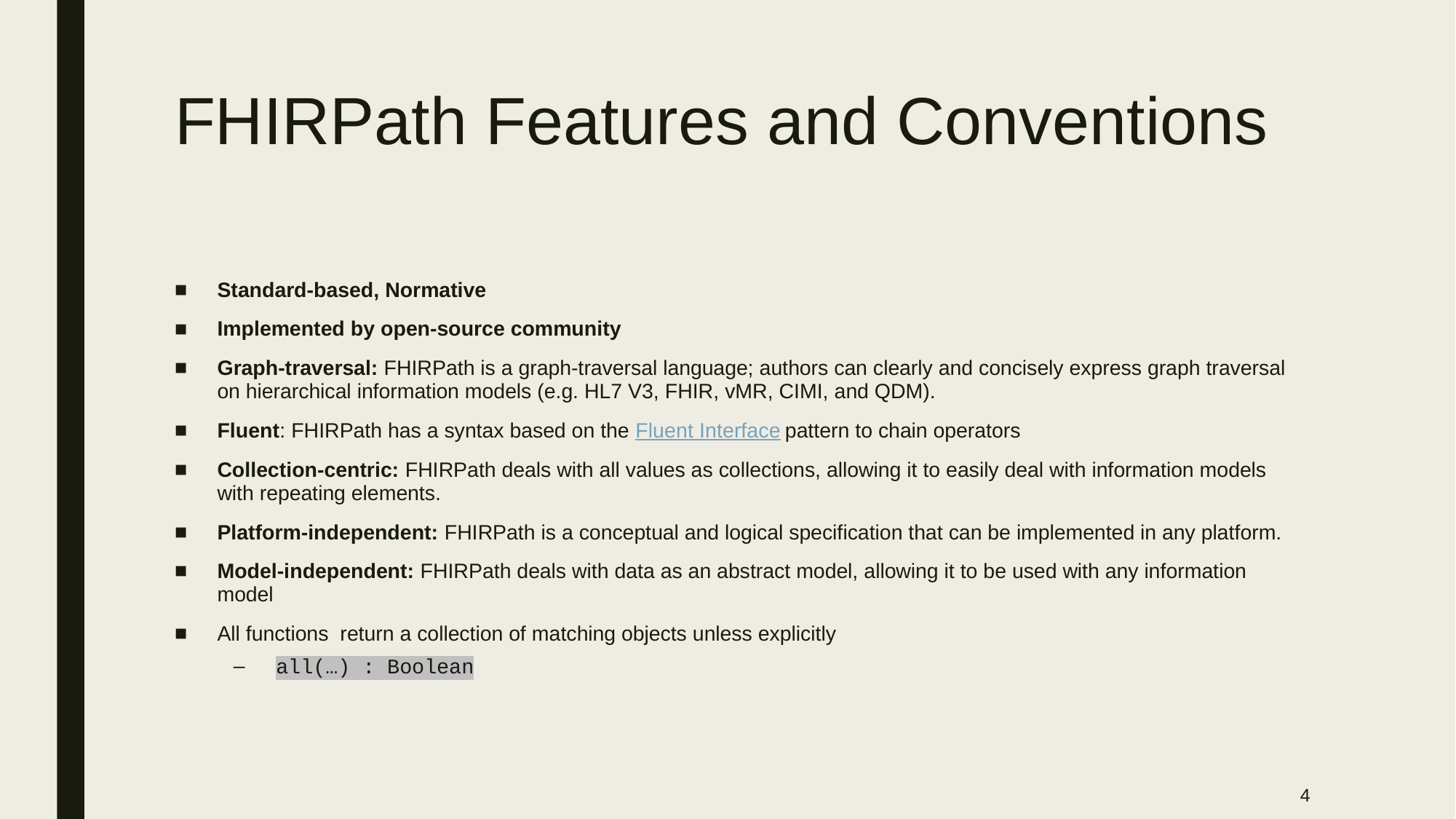

# FHIRPath Features and Conventions
Standard-based, Normative
Implemented by open-source community
Graph-traversal: FHIRPath is a graph-traversal language; authors can clearly and concisely express graph traversal on hierarchical information models (e.g. HL7 V3, FHIR, vMR, CIMI, and QDM).
Fluent: FHIRPath has a syntax based on the Fluent Interface pattern to chain operators
Collection-centric: FHIRPath deals with all values as collections, allowing it to easily deal with information models with repeating elements.
Platform-independent: FHIRPath is a conceptual and logical specification that can be implemented in any platform.
Model-independent: FHIRPath deals with data as an abstract model, allowing it to be used with any information model
All functions  return a collection of matching objects unless explicitly
all(…​) : Boolean

4